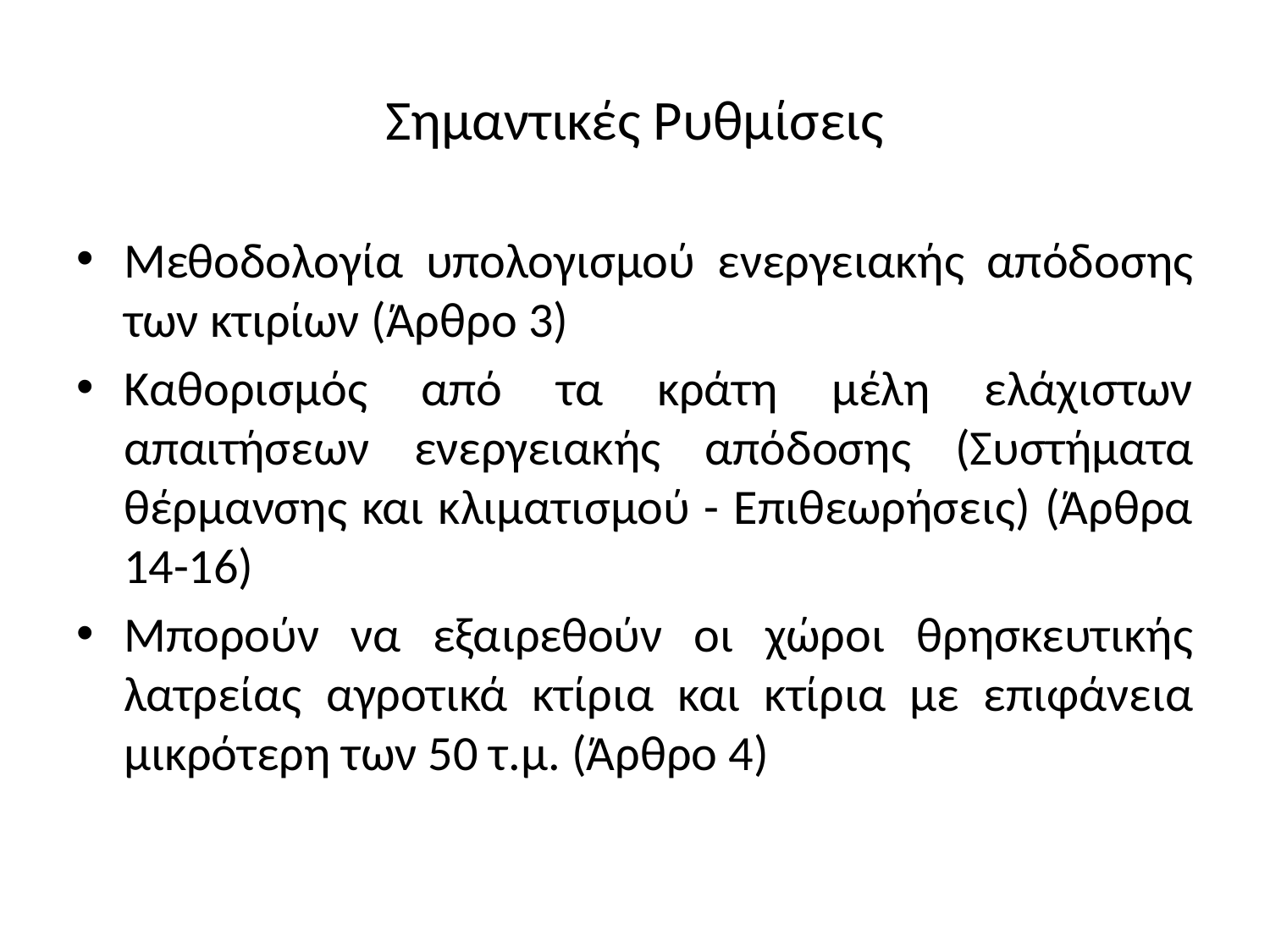

# Σημαντικές Ρυθμίσεις
Μεθοδολογία υπολογισμού ενεργειακής απόδοσης των κτιρίων (Άρθρο 3)
Καθορισμός από τα κράτη μέλη ελάχιστων απαιτήσεων ενεργειακής απόδοσης (Συστήματα θέρμανσης και κλιματισμού - Επιθεωρήσεις) (Άρθρα 14-16)
Μπορούν να εξαιρεθούν οι χώροι θρησκευτικής λατρείας αγροτικά κτίρια και κτίρια με επιφάνεια μικρότερη των 50 τ.μ. (Άρθρο 4)